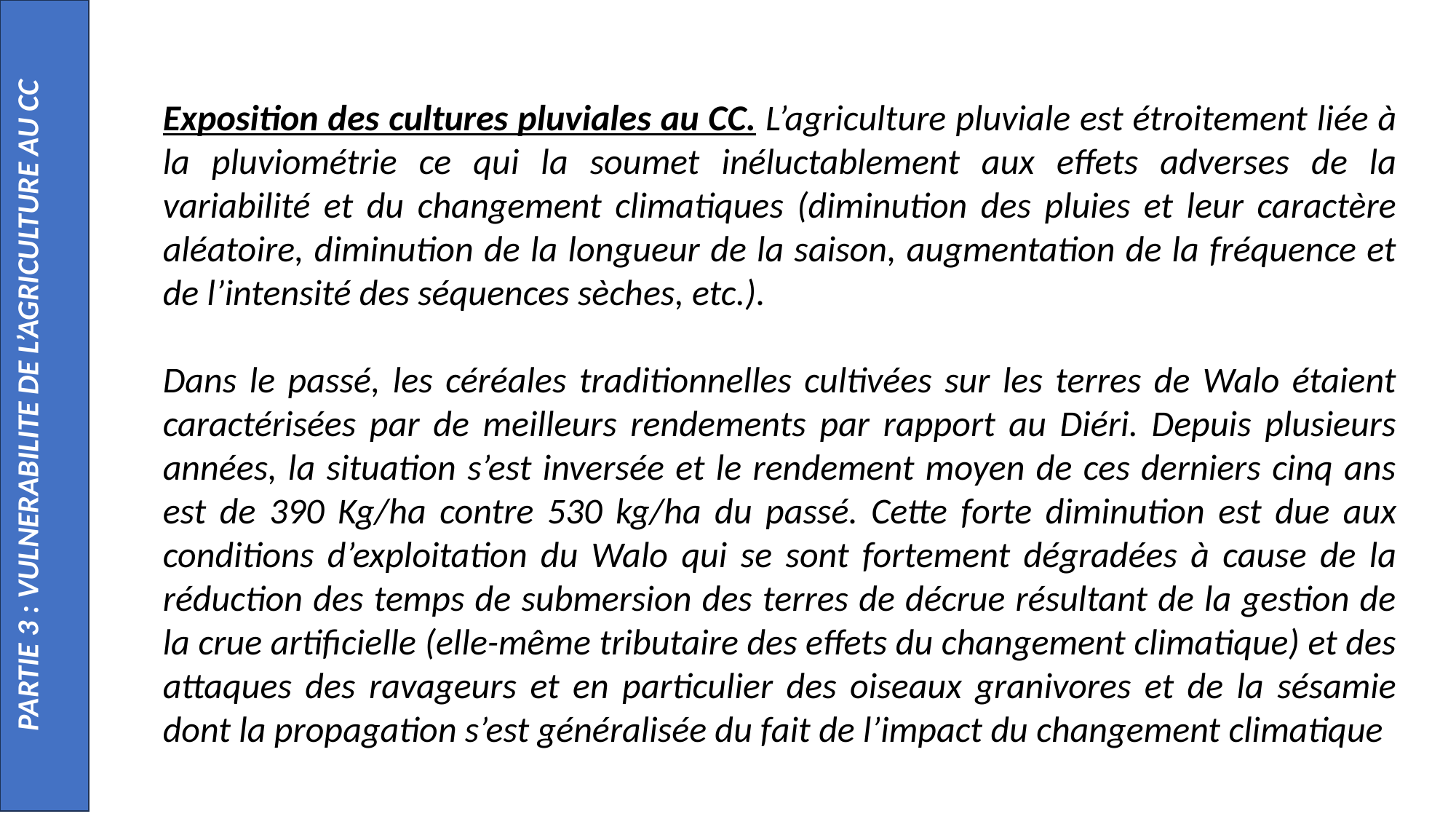

PARTIE 3 : VULNERABILITE DE L’AGRICULTURE AU CC

Exposition des cultures pluviales au CC. L’agriculture pluviale est étroitement liée à la pluviométrie ce qui la soumet inéluctablement aux effets adverses de la variabilité et du changement climatiques (diminution des pluies et leur caractère aléatoire, diminution de la longueur de la saison, augmentation de la fréquence et de l’intensité des séquences sèches, etc.).

Dans le passé, les céréales traditionnelles cultivées sur les terres de Walo étaient caractérisées par de meilleurs rendements par rapport au Diéri. Depuis plusieurs années, la situation s’est inversée et le rendement moyen de ces derniers cinq ans est de 390 Kg/ha contre 530 kg/ha du passé. Cette forte diminution est due aux conditions d’exploitation du Walo qui se sont fortement dégradées à cause de la réduction des temps de submersion des terres de décrue résultant de la gestion de la crue artificielle (elle-même tributaire des effets du changement climatique) et des attaques des ravageurs et en particulier des oiseaux granivores et de la sésamie dont la propagation s’est généralisée du fait de l’impact du changement climatique